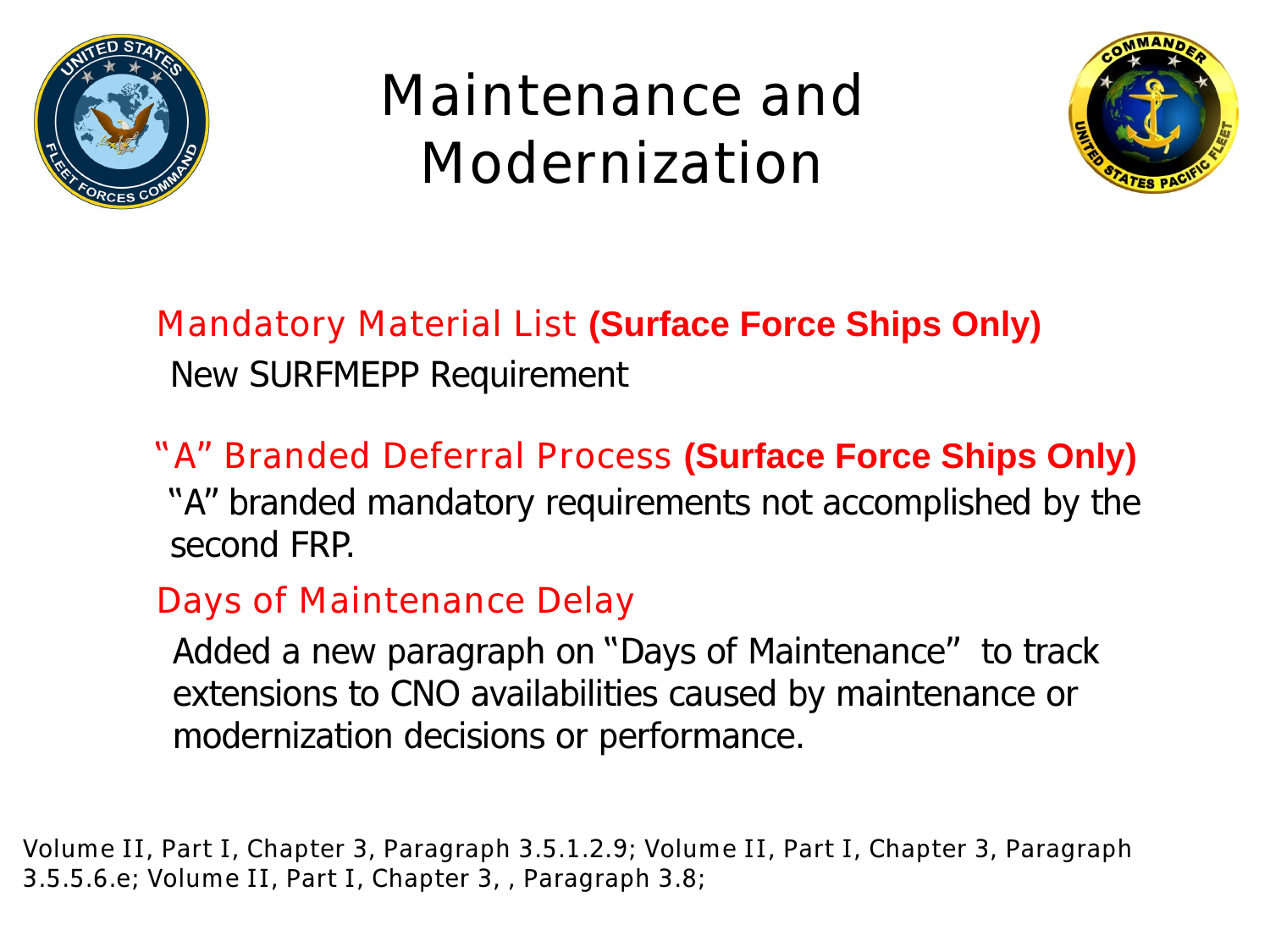

# Maintenance and Modernization
Mandatory Material List (Surface Force Ships Only)
New SURFMEPP Requirement
“A” Branded Deferral Process (Surface Force Ships Only)
“A” branded mandatory requirements not accomplished by the second FRP.
Days of Maintenance Delay
Added a new paragraph on “Days of Maintenance”  to track extensions to CNO availabilities caused by maintenance or modernization decisions or performance.
Volume II, Part I, Chapter 3, Paragraph 3.5.1.2.9; Volume II, Part I, Chapter 3, Paragraph 3.5.5.6.e; Volume II, Part I, Chapter 3, , Paragraph 3.8;